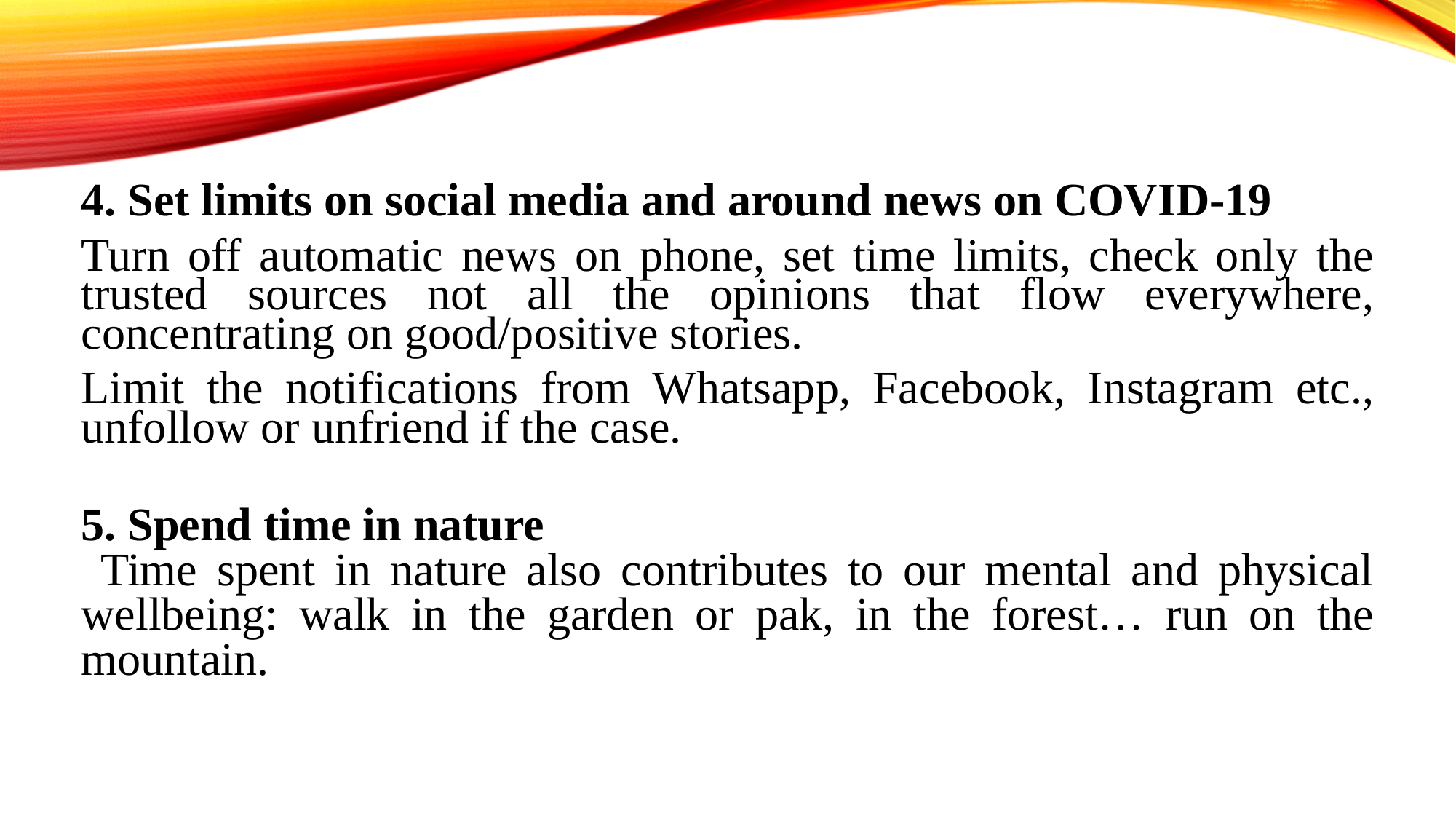

4. Set limits on social media and around news on COVID-19
Turn off automatic news on phone, set time limits, check only the trusted sources not all the opinions that flow everywhere, concentrating on good/positive stories.
Limit the notifications from Whatsapp, Facebook, Instagram etc., unfollow or unfriend if the case.

5. Spend time in nature
 Time spent in nature also contributes to our mental and physical wellbeing: walk in the garden or pak, in the forest… run on the mountain.